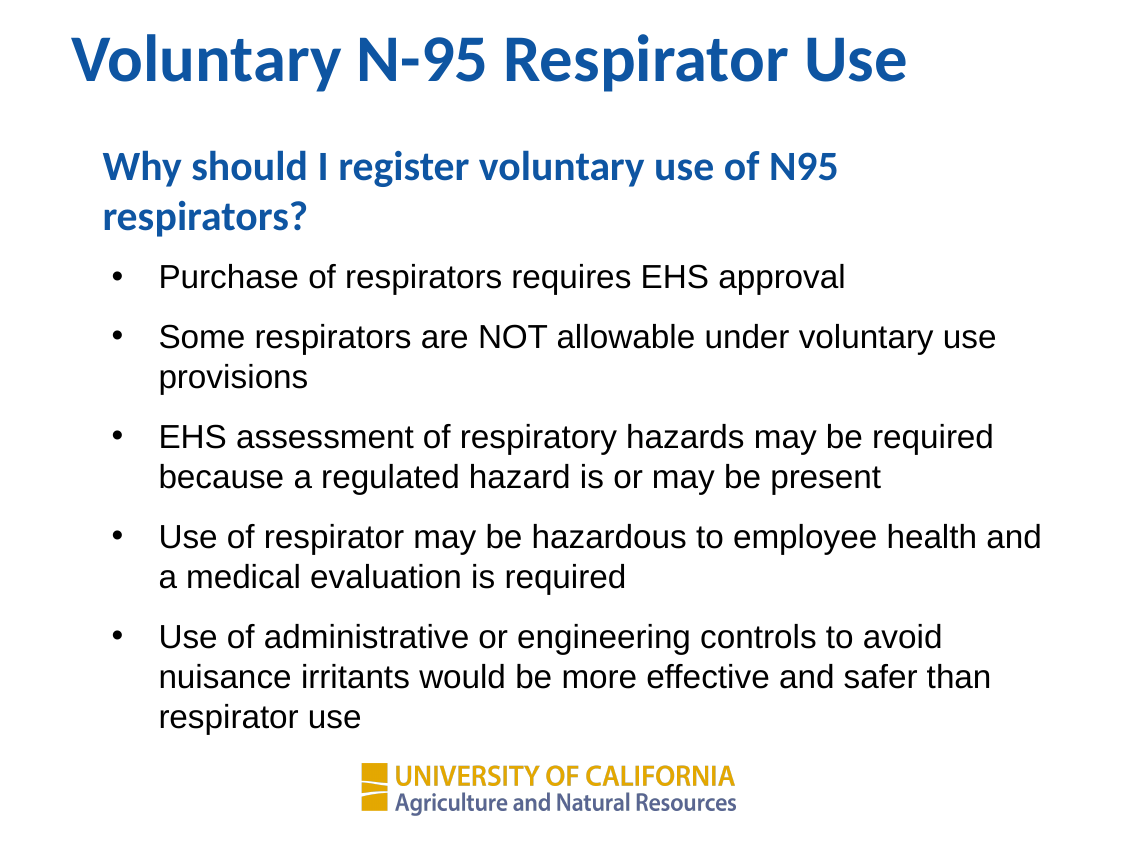

Voluntary N-95 Respirator Use
# Why should I register voluntary use of N95 respirators?
Purchase of respirators requires EHS approval

Some respirators are NOT allowable under voluntary use provisions

EHS assessment of respiratory hazards may be required because a regulated hazard is or may be present

Use of respirator may be hazardous to employee health and a medical evaluation is required

Use of administrative or engineering controls to avoid nuisance irritants would be more effective and safer than respirator use